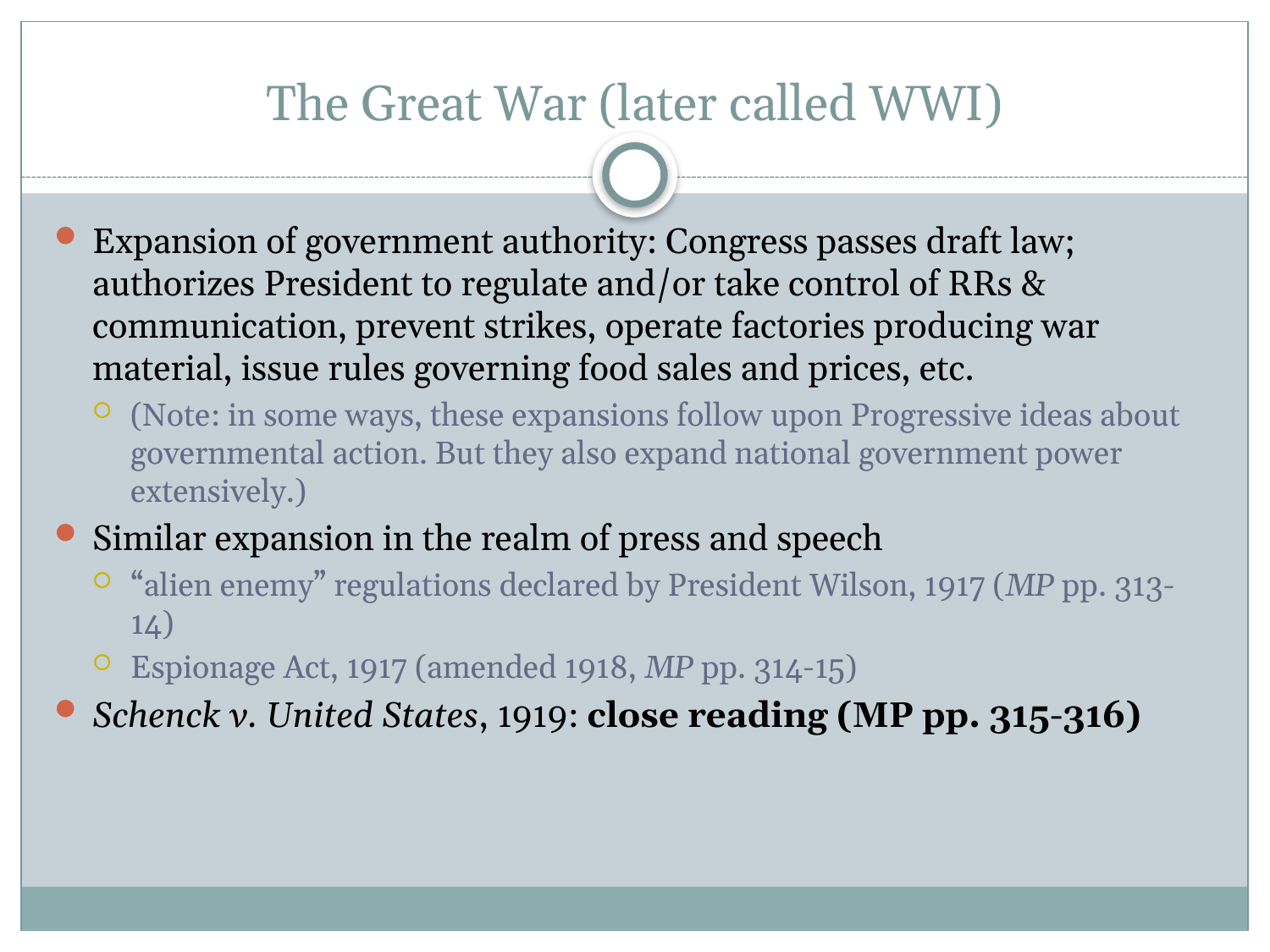

# The Great War (later called WWI)
Expansion of government authority: Congress passes draft law; authorizes President to regulate and/or take control of RRs & communication, prevent strikes, operate factories producing war material, issue rules governing food sales and prices, etc.
(Note: in some ways, these expansions follow upon Progressive ideas about governmental action. But they also expand national government power extensively.)
Similar expansion in the realm of press and speech
“alien enemy” regulations declared by President Wilson, 1917 (MP pp. 313-14)
Espionage Act, 1917 (amended 1918, MP pp. 314-15)
Schenck v. United States, 1919: close reading (MP pp. 315-316)